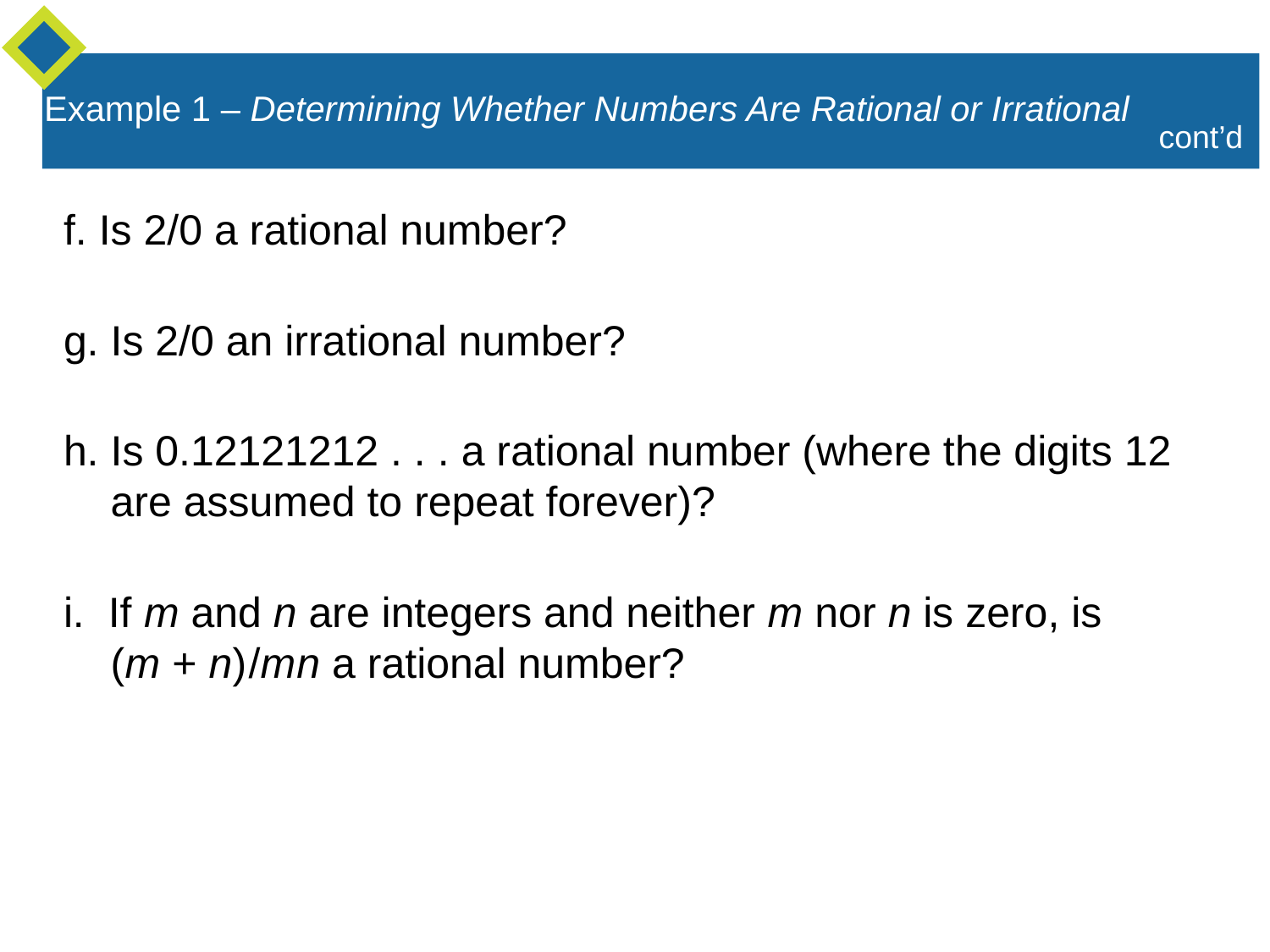

Example 1 – Determining Whether Numbers Are Rational or Irrational
cont’d
f. Is 2/0 a rational number?
g. Is 2/0 an irrational number?
h. Is 0.12121212 . . . a rational number (where the digits 12
    are assumed to repeat forever)?
i.  If m and n are integers and neither m nor n is zero, is
    (m + n) /m n a rational number?